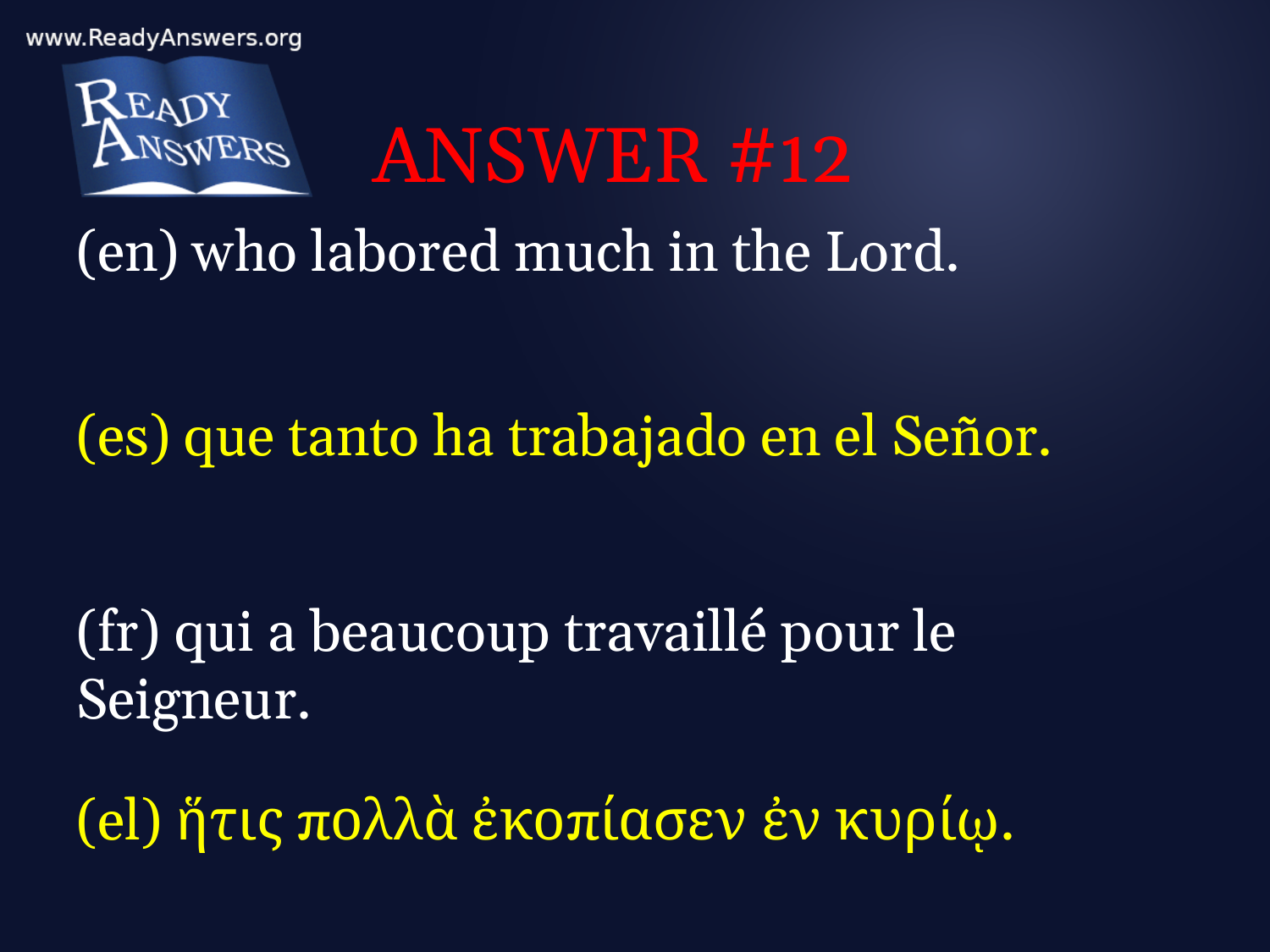

# ANSWER #12
(en) who labored much in the Lord.
(es) que tanto ha trabajado en el Señor.
(fr) qui a beaucoup travaillé pour le Seigneur.
(el) ἥτις πολλὰ ἐκοπίασεν ἐν κυρίῳ.